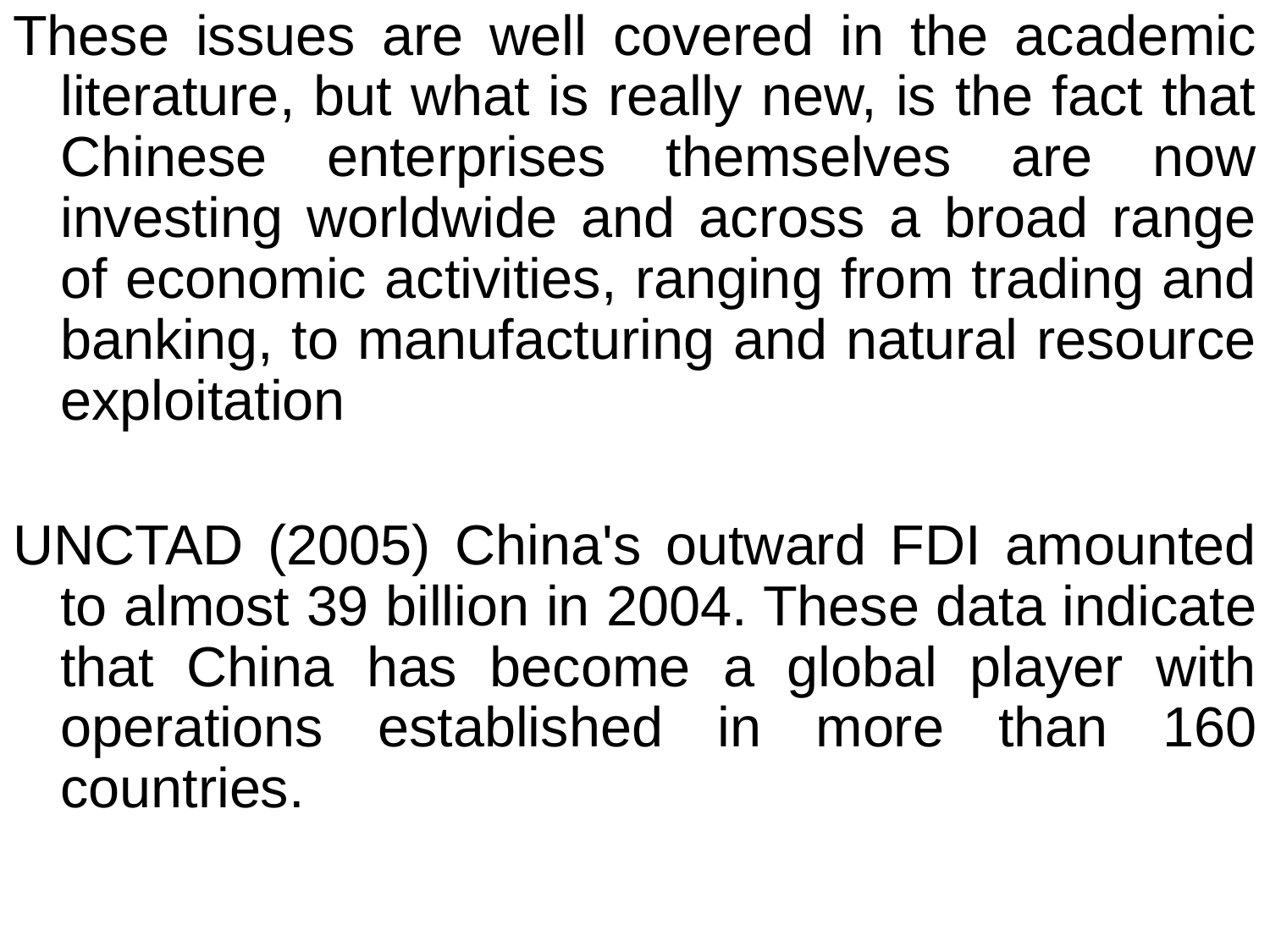

These issues are well covered in the academic literature, but what is really new, is the fact that Chinese enterprises themselves are now investing worldwide and across a broad range of economic activities, ranging from trading and banking, to manufacturing and natural resource exploitation

UNCTAD (2005) China's outward FDI amounted to almost 39 billion in 2004. These data indicate that China has become a global player with operations established in more than 160 countries.